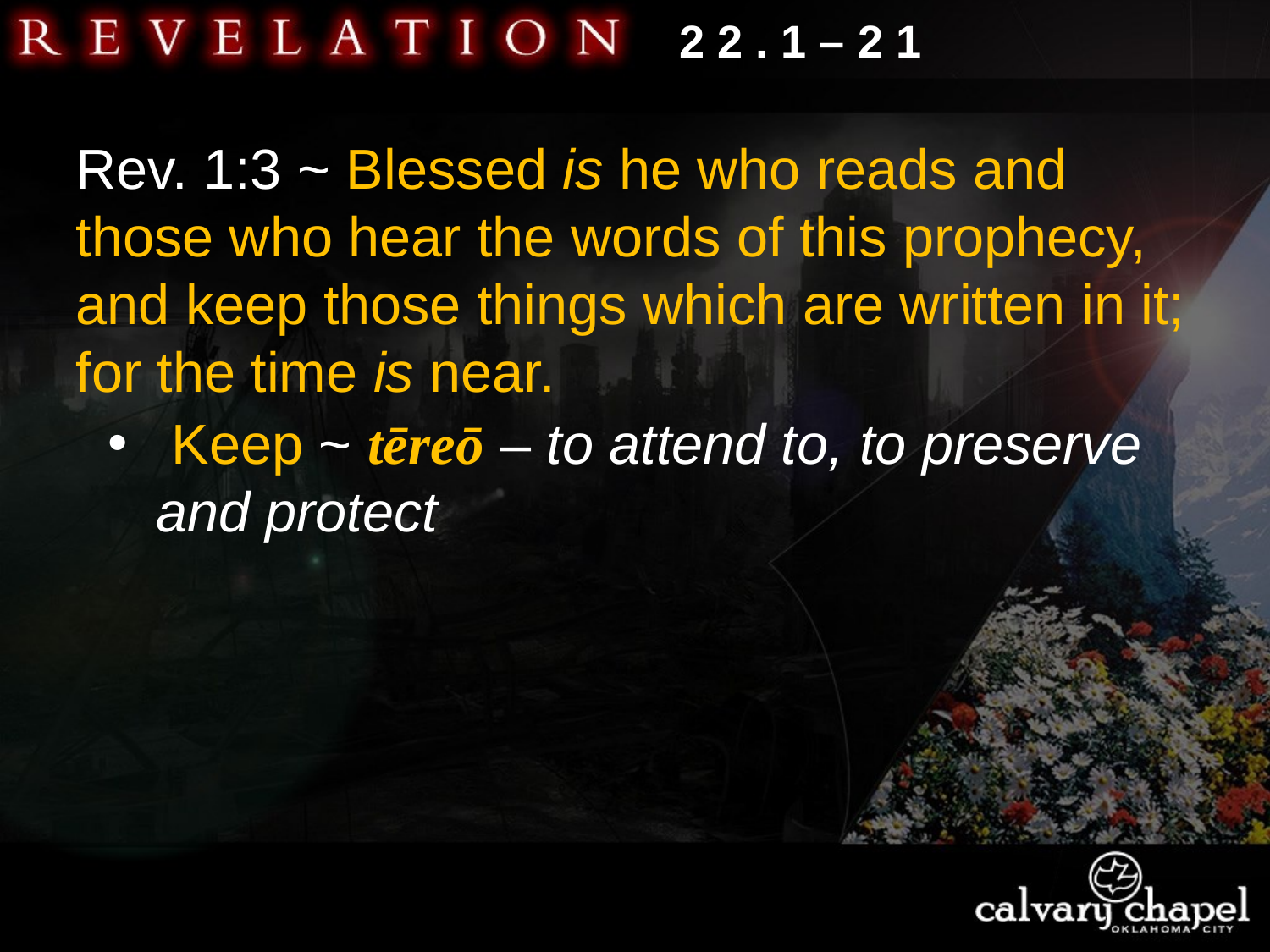

2 2 . 1 – 2 1
Rev. 1:3 ~ Blessed is he who reads and those who hear the words of this prophecy, and keep those things which are written in it; for the time is near.
 Keep ~ tēreō – to attend to, to preserve and protect